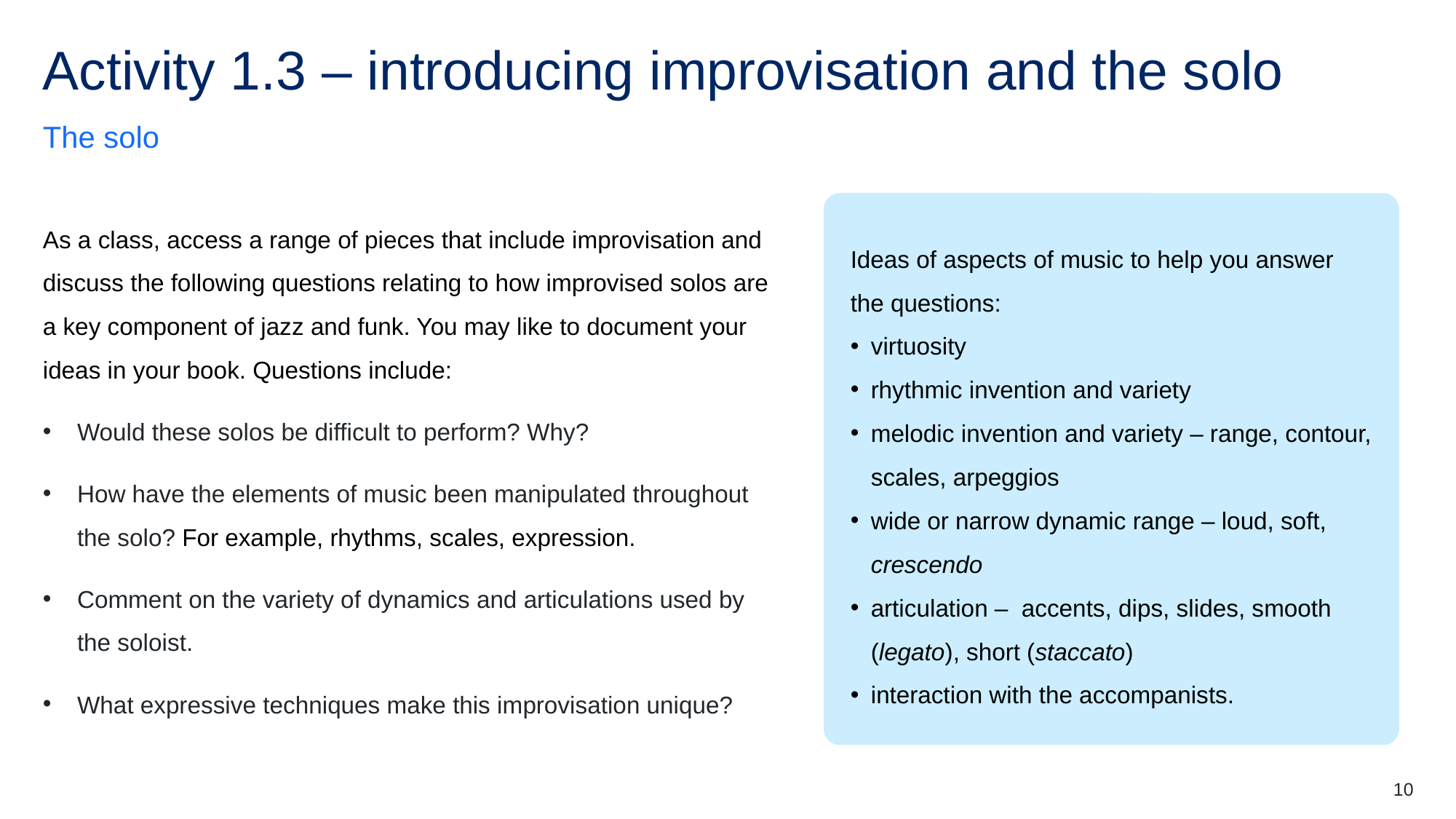

# Activity 1.3 – introducing improvisation and the solo
The solo
Ideas of aspects of music to help you answer the questions:
virtuosity
rhythmic invention and variety
melodic invention and variety – range, contour, scales, arpeggios
wide or narrow dynamic range – loud, soft, crescendo
articulation –  accents, dips, slides, smooth (legato), short (staccato)
interaction with the accompanists.
As a class, access a range of pieces that include improvisation and discuss the following questions relating to how improvised solos are a key component of jazz and funk. You may like to document your ideas in your book. Questions include:
Would these solos be difficult to perform? Why?
How have the elements of music been manipulated throughout the solo? For example, rhythms, scales, expression.
Comment on the variety of dynamics and articulations used by the soloist.
What expressive techniques make this improvisation unique?
10